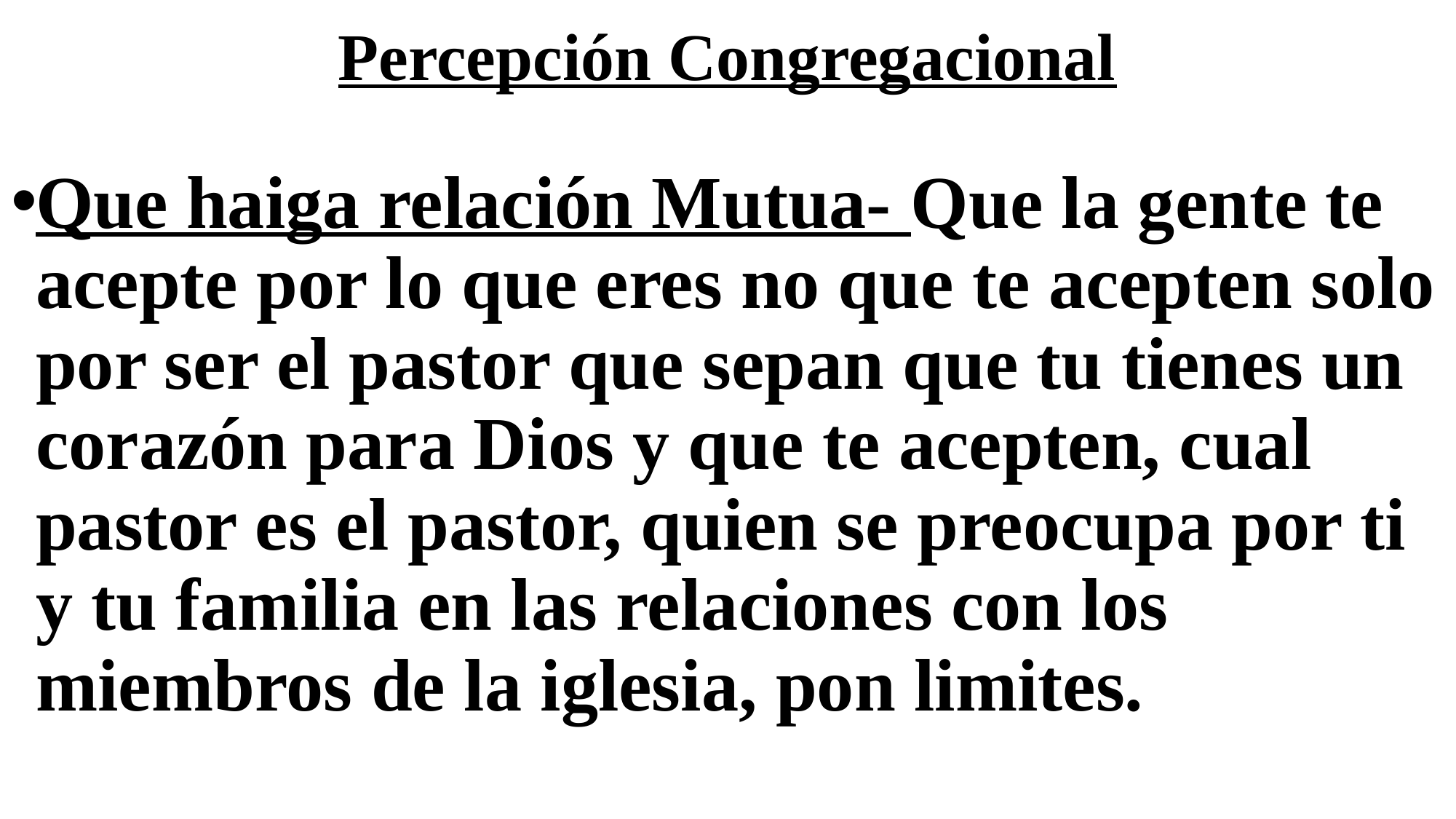

# Percepción Congregacional
Que haiga relación Mutua- Que la gente te acepte por lo que eres no que te acepten solo por ser el pastor que sepan que tu tienes un corazón para Dios y que te acepten, cual pastor es el pastor, quien se preocupa por ti y tu familia en las relaciones con los miembros de la iglesia, pon limites.